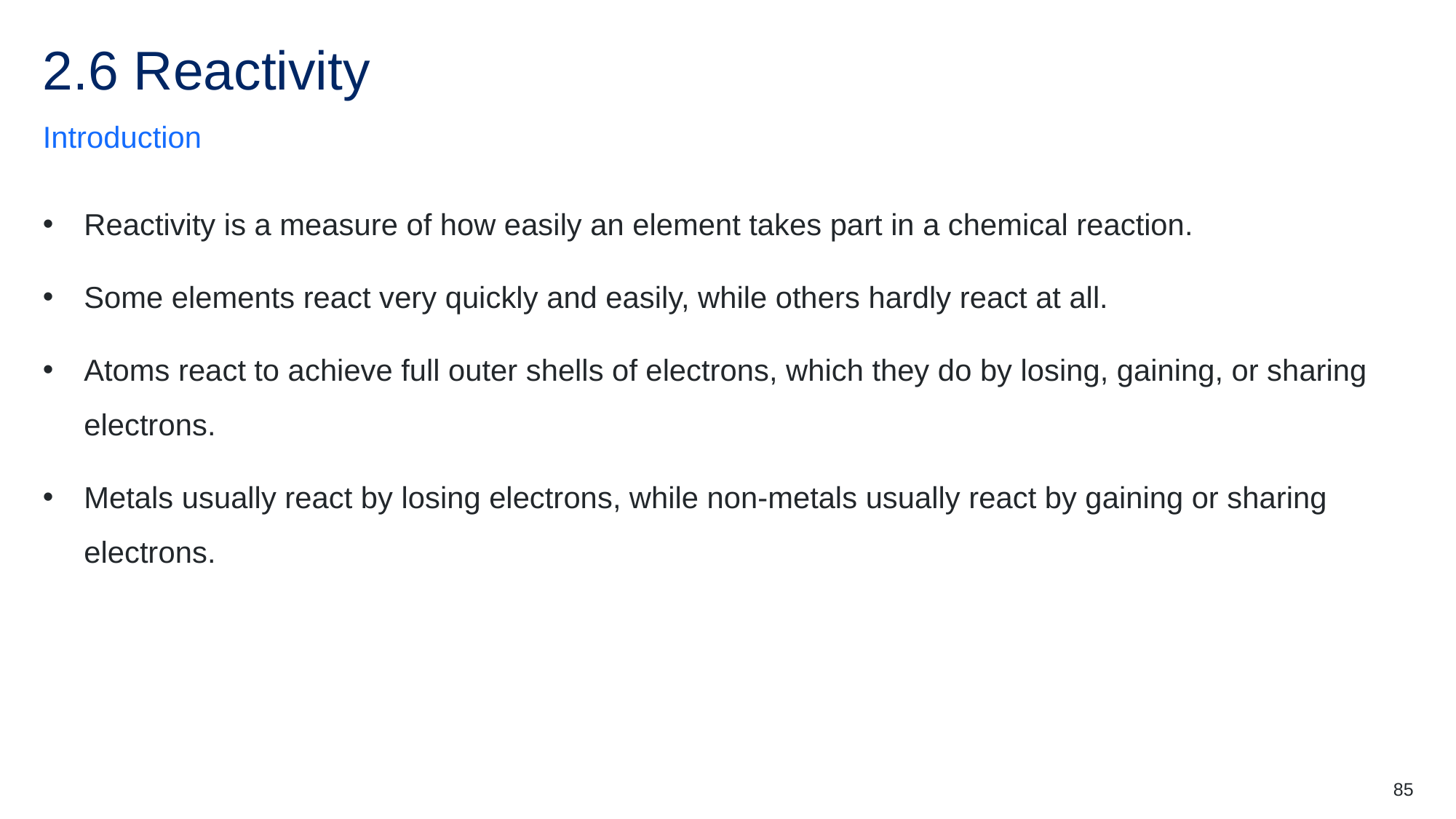

# 2.6 Reactivity
Introduction
Reactivity is a measure of how easily an element takes part in a chemical reaction.
Some elements react very quickly and easily, while others hardly react at all.
Atoms react to achieve full outer shells of electrons, which they do by losing, gaining, or sharing electrons.
Metals usually react by losing electrons, while non-metals usually react by gaining or sharing electrons.

85